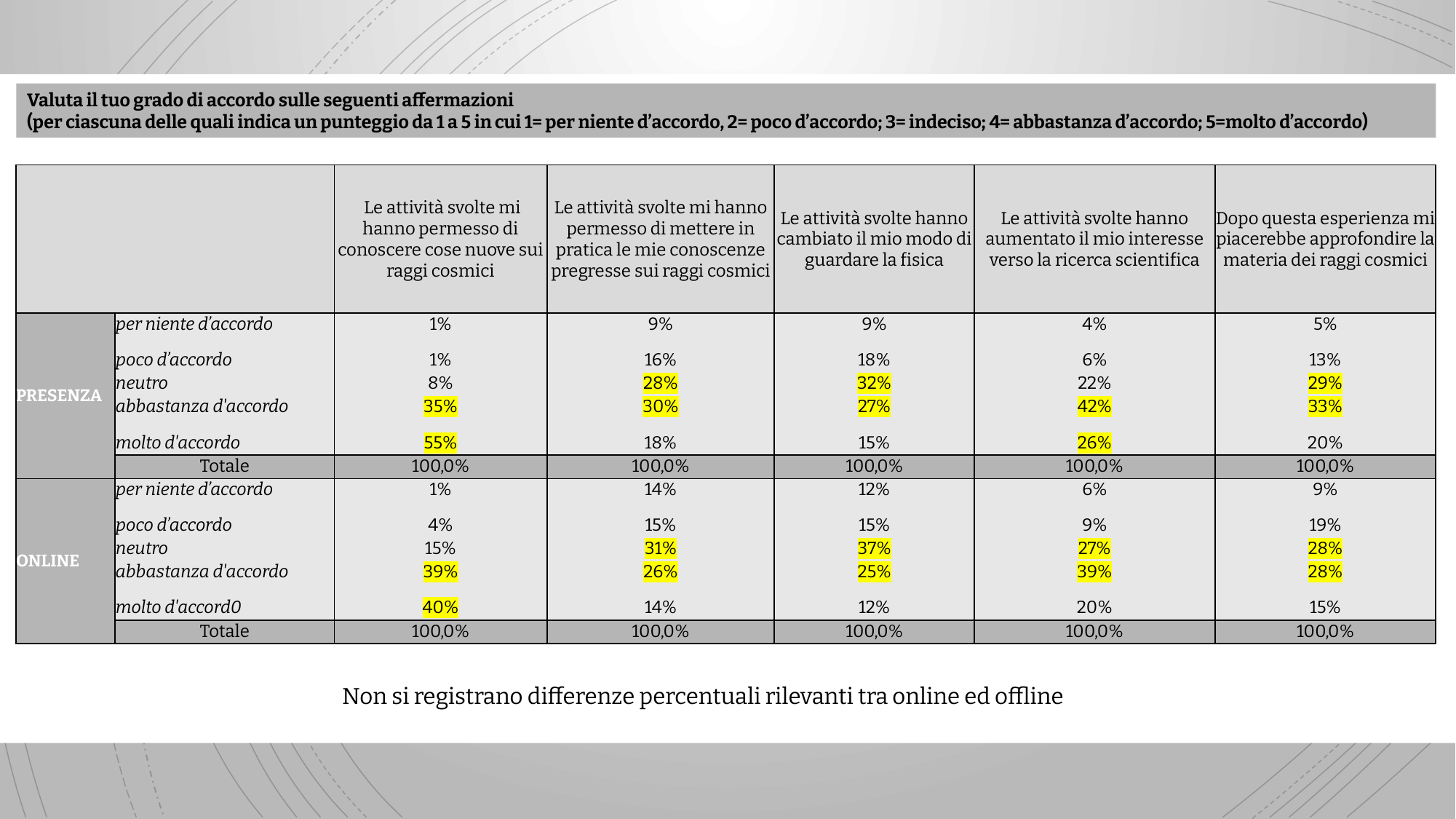

Valuta il tuo grado di accordo sulle seguenti affermazioni
(per ciascuna delle quali indica un punteggio da 1 a 5 in cui 1= per niente d’accordo, 2= poco d’accordo; 3= indeciso; 4= abbastanza d’accordo; 5=molto d’accordo)
|  |  | Le attività svolte mi hanno permesso di conoscere cose nuove sui raggi cosmici | Le attività svolte mi hanno permesso di mettere in pratica le mie conoscenze pregresse sui raggi cosmici | Le attività svolte hanno cambiato il mio modo di guardare la fisica | Le attività svolte hanno aumentato il mio interesse verso la ricerca scientifica | Dopo questa esperienza mi piacerebbe approfondire la materia dei raggi cosmici |
| --- | --- | --- | --- | --- | --- | --- |
| PRESENZA | per niente d’accordo | 1% | 9% | 9% | 4% | 5% |
|  | poco d’accordo | 1% | 16% | 18% | 6% | 13% |
|  | neutro | 8% | 28% | 32% | 22% | 29% |
|  | abbastanza d'accordo | 35% | 30% | 27% | 42% | 33% |
|  | molto d'accordo | 55% | 18% | 15% | 26% | 20% |
|  | Totale | 100,0% | 100,0% | 100,0% | 100,0% | 100,0% |
| ONLINE | per niente d’accordo | 1% | 14% | 12% | 6% | 9% |
|  | poco d’accordo | 4% | 15% | 15% | 9% | 19% |
|  | neutro | 15% | 31% | 37% | 27% | 28% |
|  | abbastanza d'accordo | 39% | 26% | 25% | 39% | 28% |
|  | molto d'accord0 | 40% | 14% | 12% | 20% | 15% |
|  | Totale | 100,0% | 100,0% | 100,0% | 100,0% | 100,0% |
Non si registrano differenze percentuali rilevanti tra online ed offline